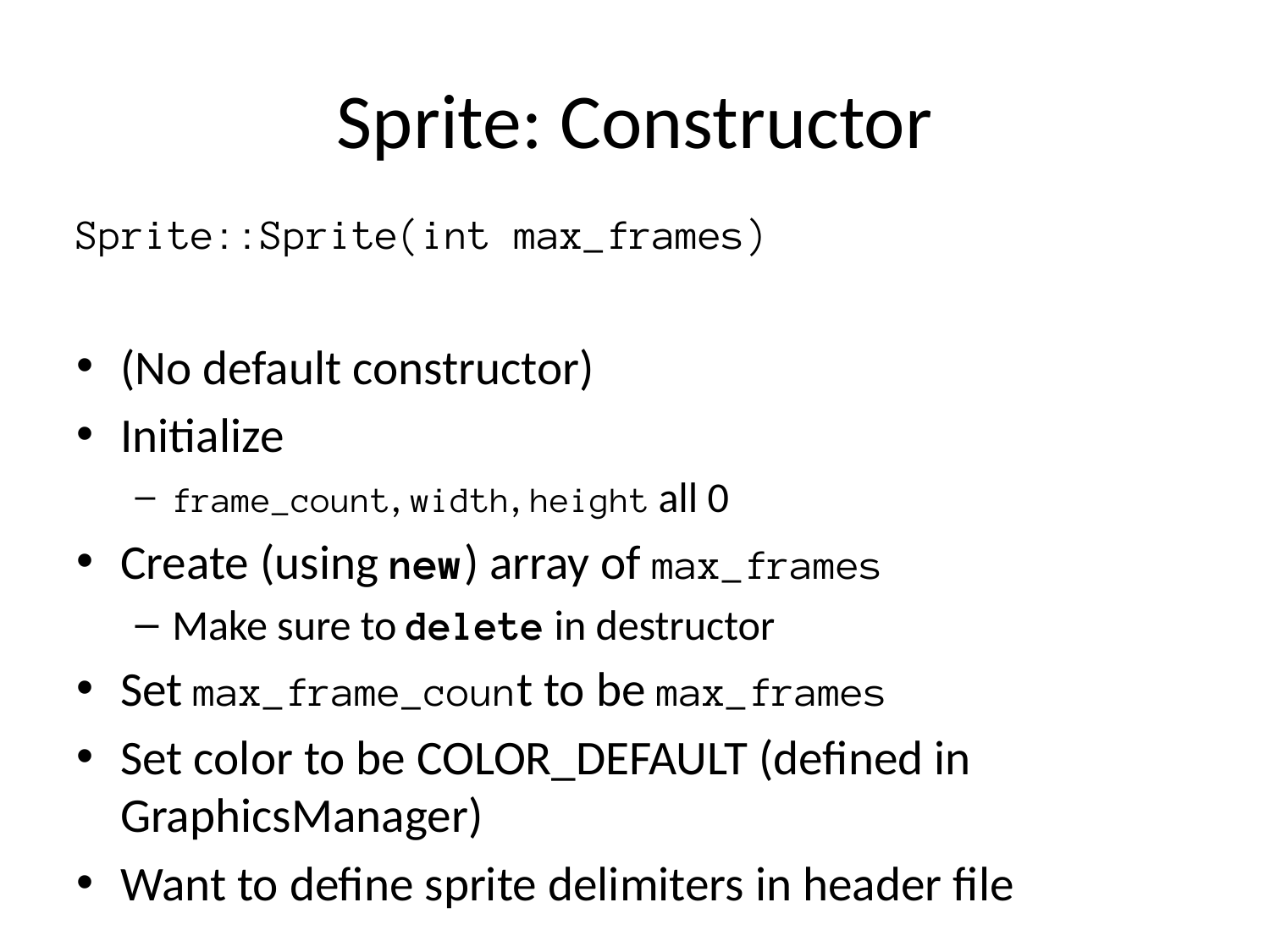

# Sprite: Constructor
Sprite::Sprite(int max_frames)

(No default constructor)
Initialize
frame_count, width, height all 0
Create (using new) array of max_frames
Make sure to delete in destructor
Set max_frame_count to be max_frames
Set color to be COLOR_DEFAULT (defined in GraphicsManager)
Want to define sprite delimiters in header file